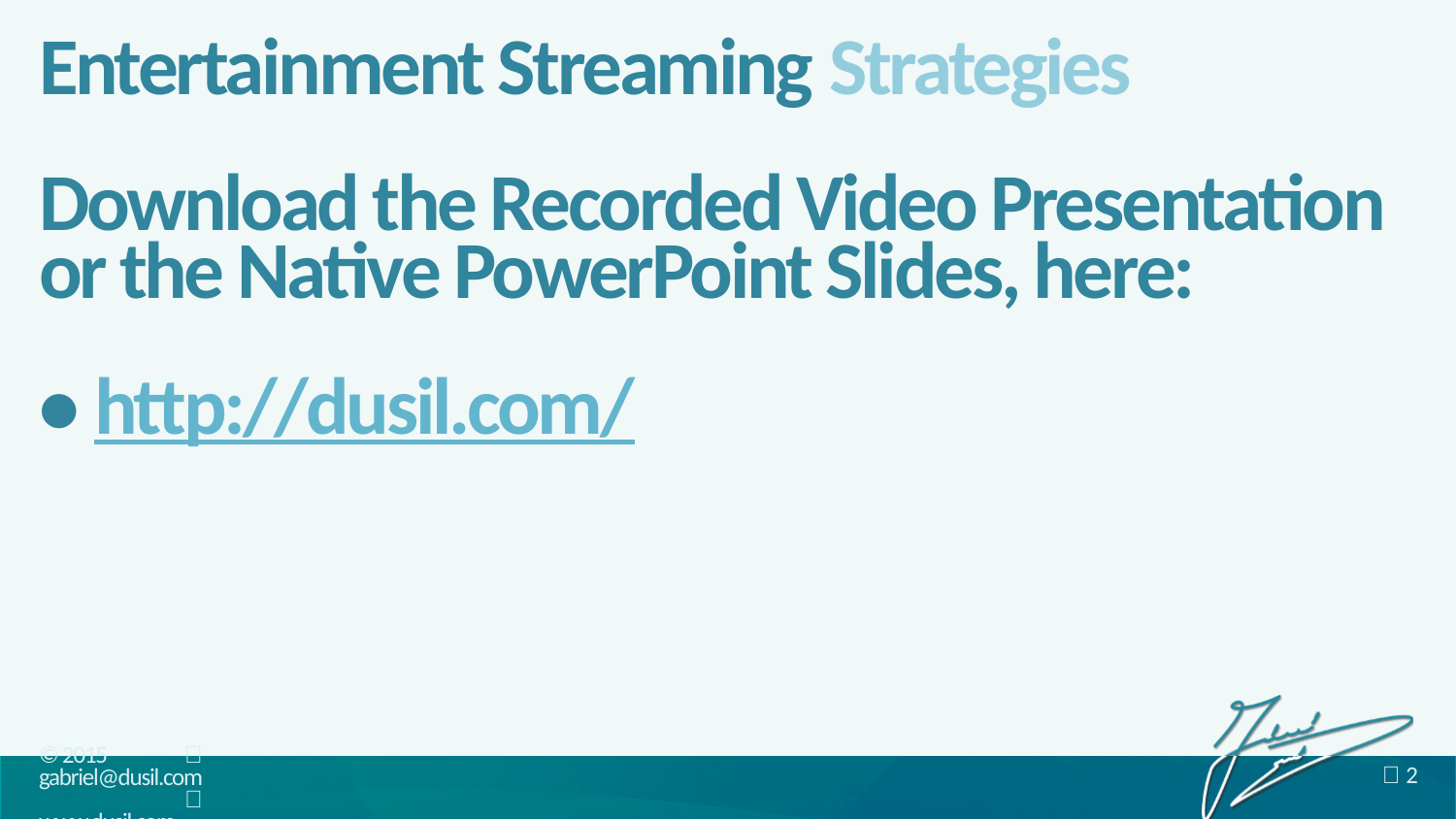

# Entertainment Streaming Strategies Download the Recorded Video Presentation or the Native PowerPoint Slides, here: • http://dusil.com/